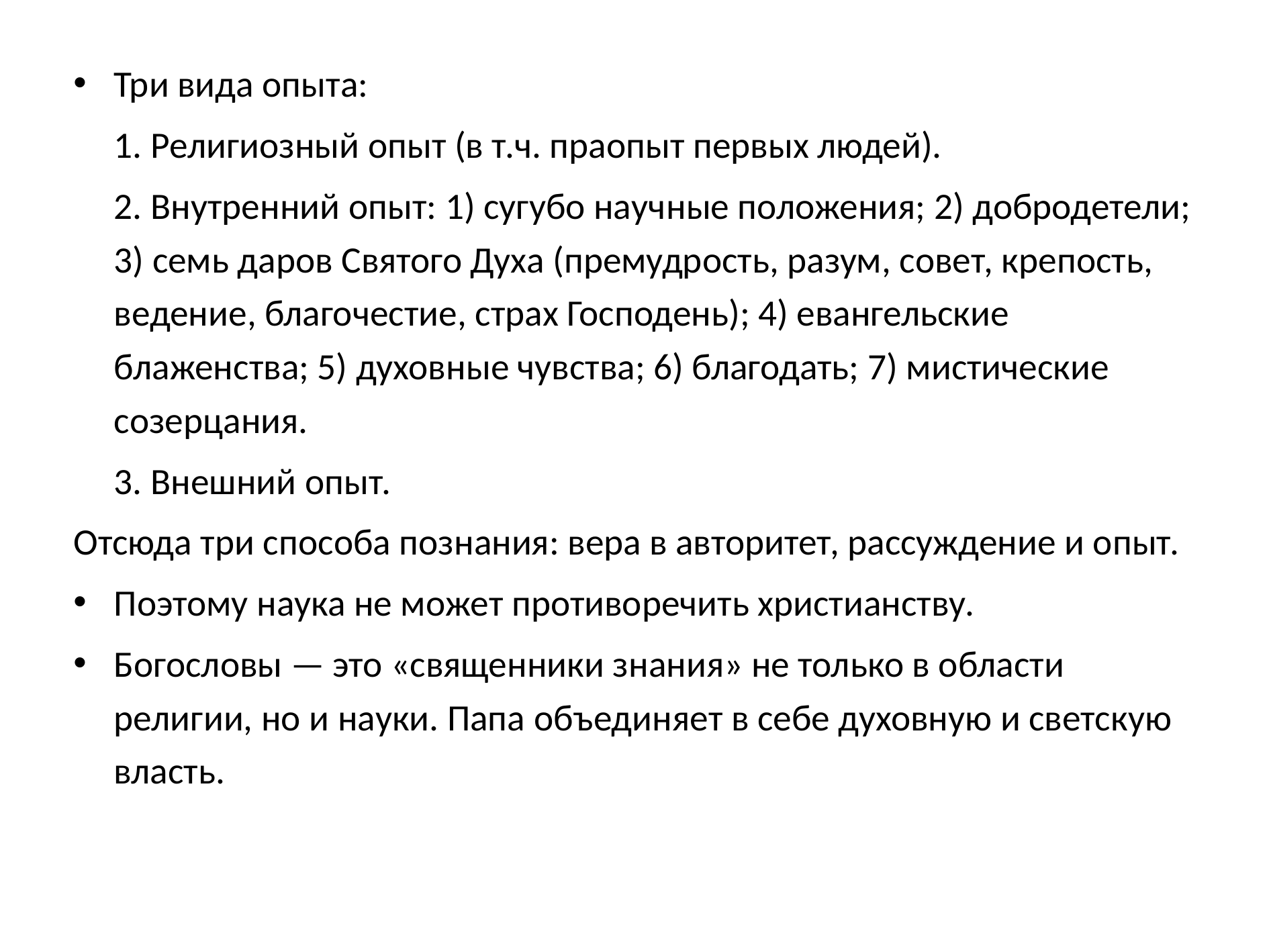

Три вида опыта:
		1. Религиозный опыт (в т.ч. праопыт первых людей).
		2. Внутренний опыт: 1) сугубо науч­ные положения; 2) добродетели; 3) семь даров Святого Духа (премудрость, разум, совет, крепость, ведение, благоче­стие, страх Господень); 4) евангельские блаженства; 5) духовные чувства; 6) благодать; 7) мистические созерцания.
		3. Внешний опыт.
Отсюда три способа познания: вера в авторитет, рассуждение и опыт.
Поэтому наука не может противоречить христианству.
Богословы — это «священники знания» не только в области религии, но и науки. Папа объединяет в себе духовную и светскую власть.